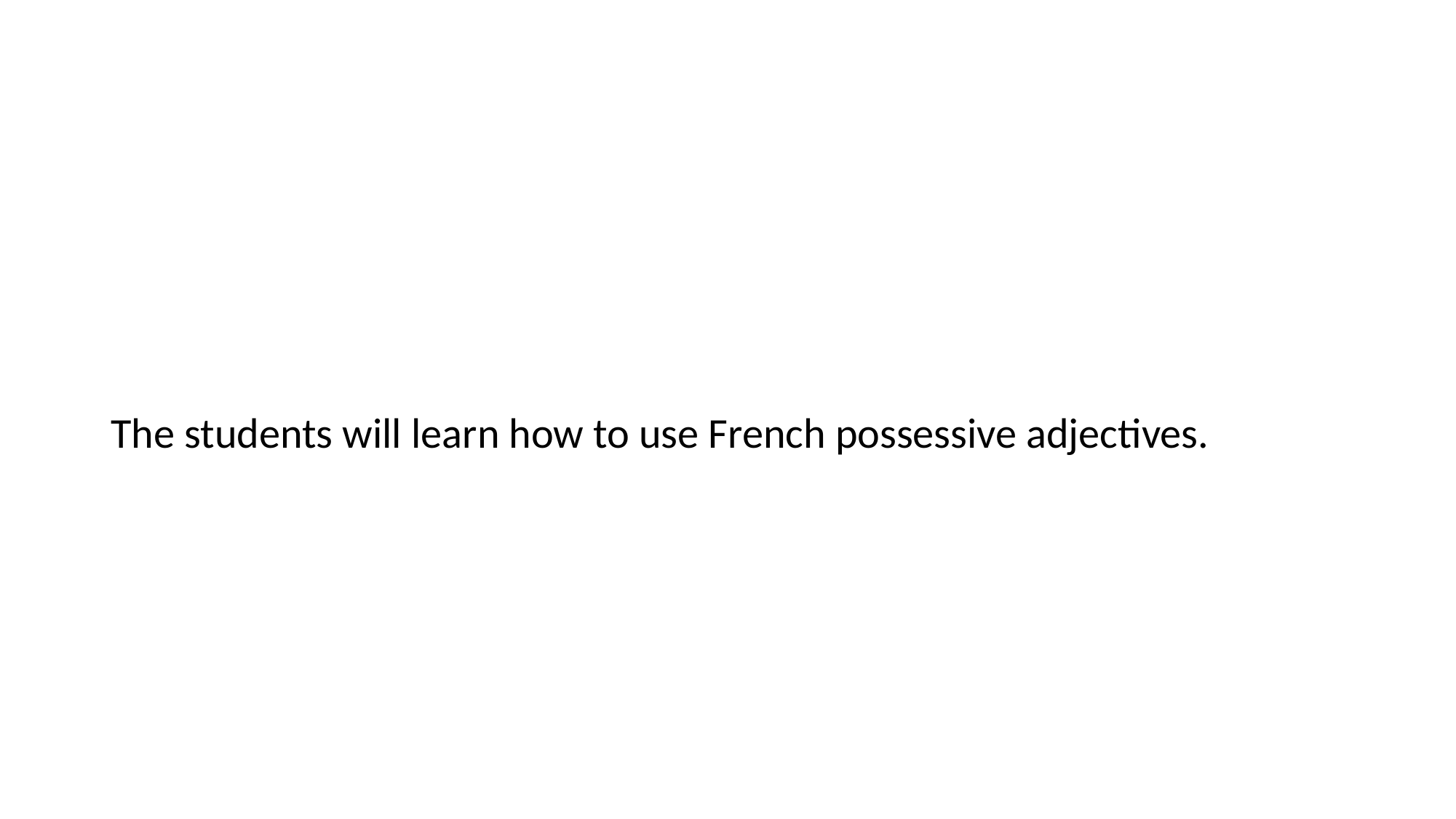

#

The students will learn how to use French possessive adjectives.